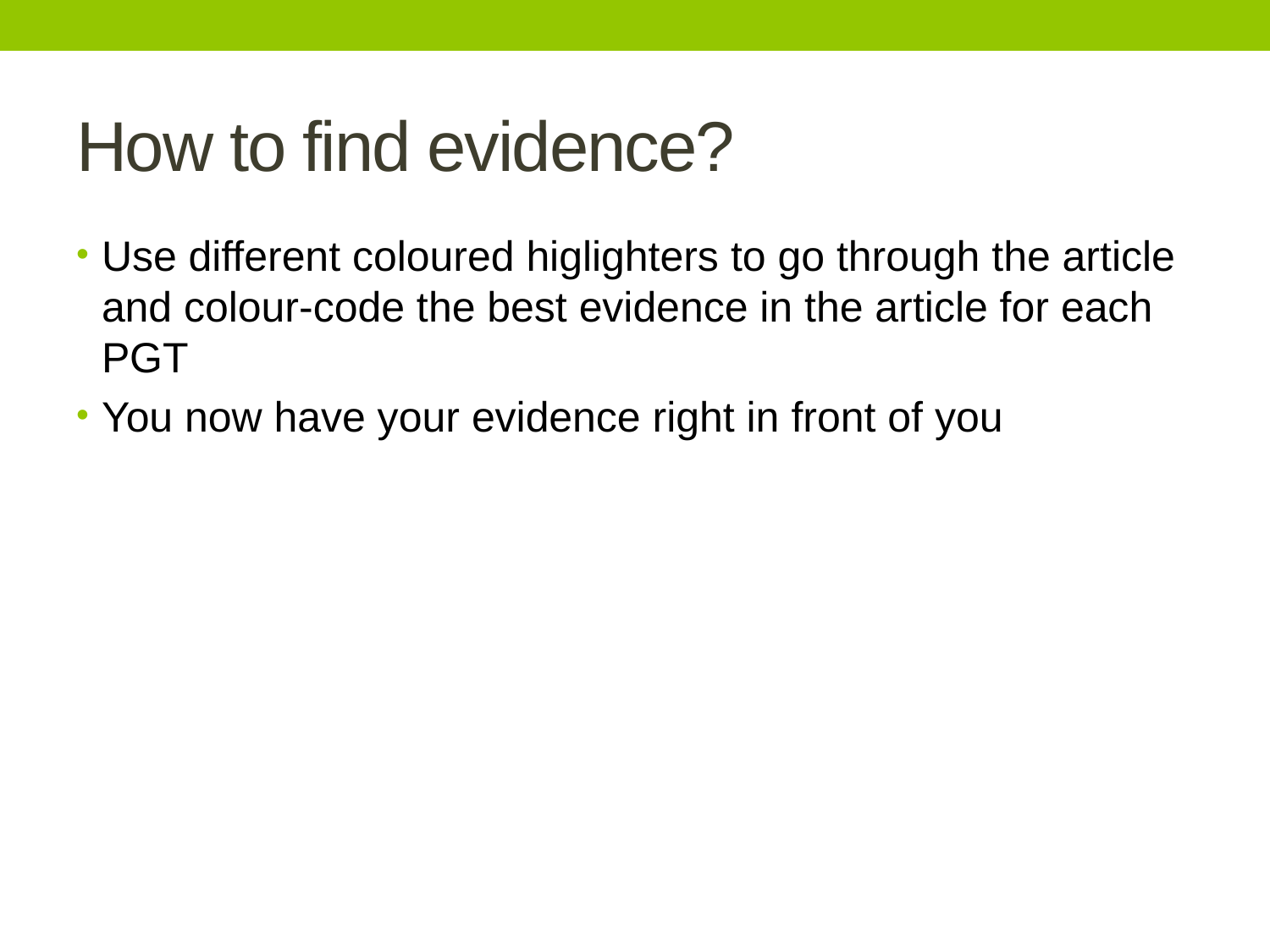

# How to find evidence?
Use different coloured higlighters to go through the article and colour-code the best evidence in the article for each PGT
You now have your evidence right in front of you